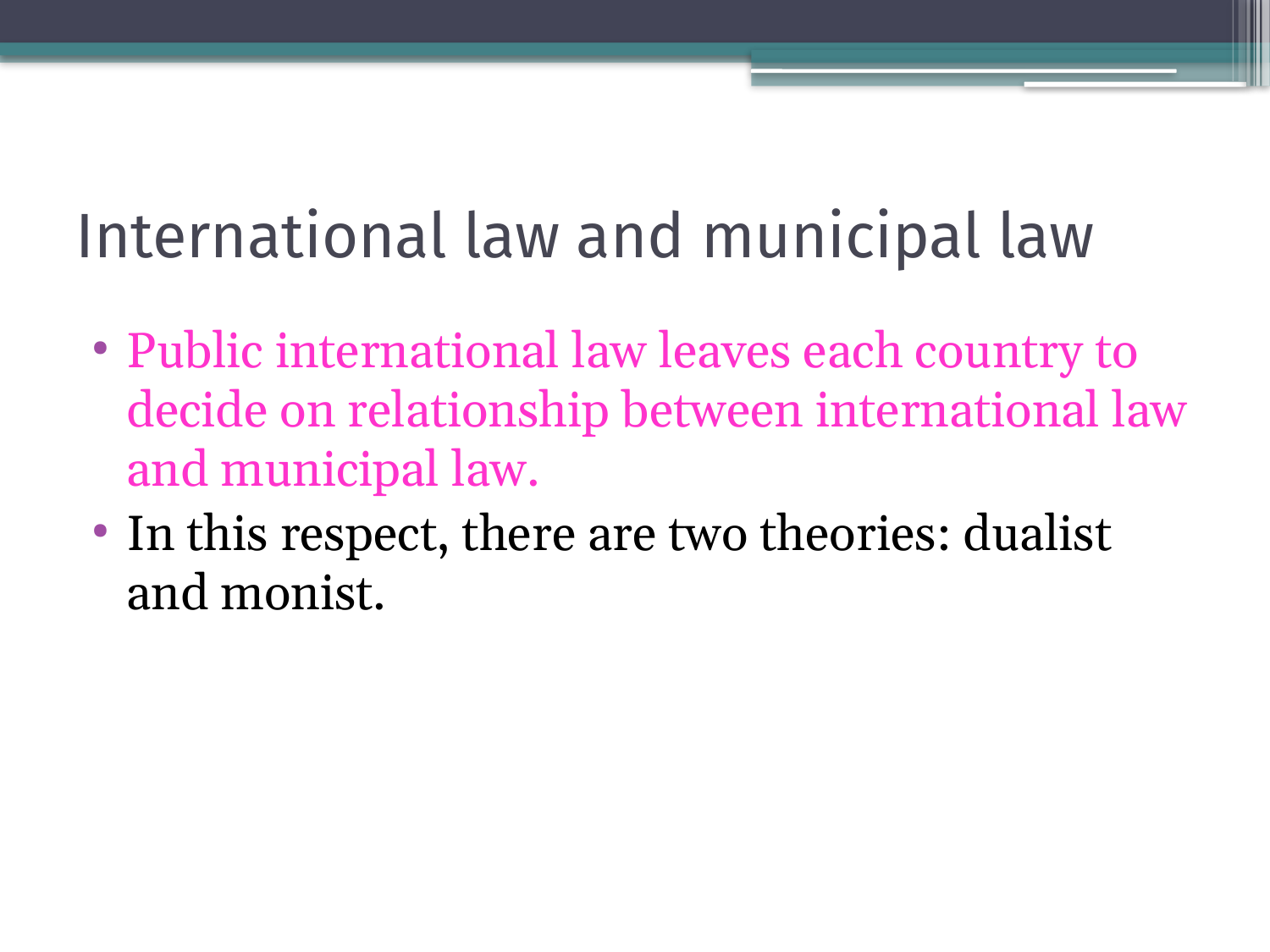

# International law and municipal law
Public international law leaves each country to decide on relationship between international law and municipal law.
In this respect, there are two theories: dualist and monist.